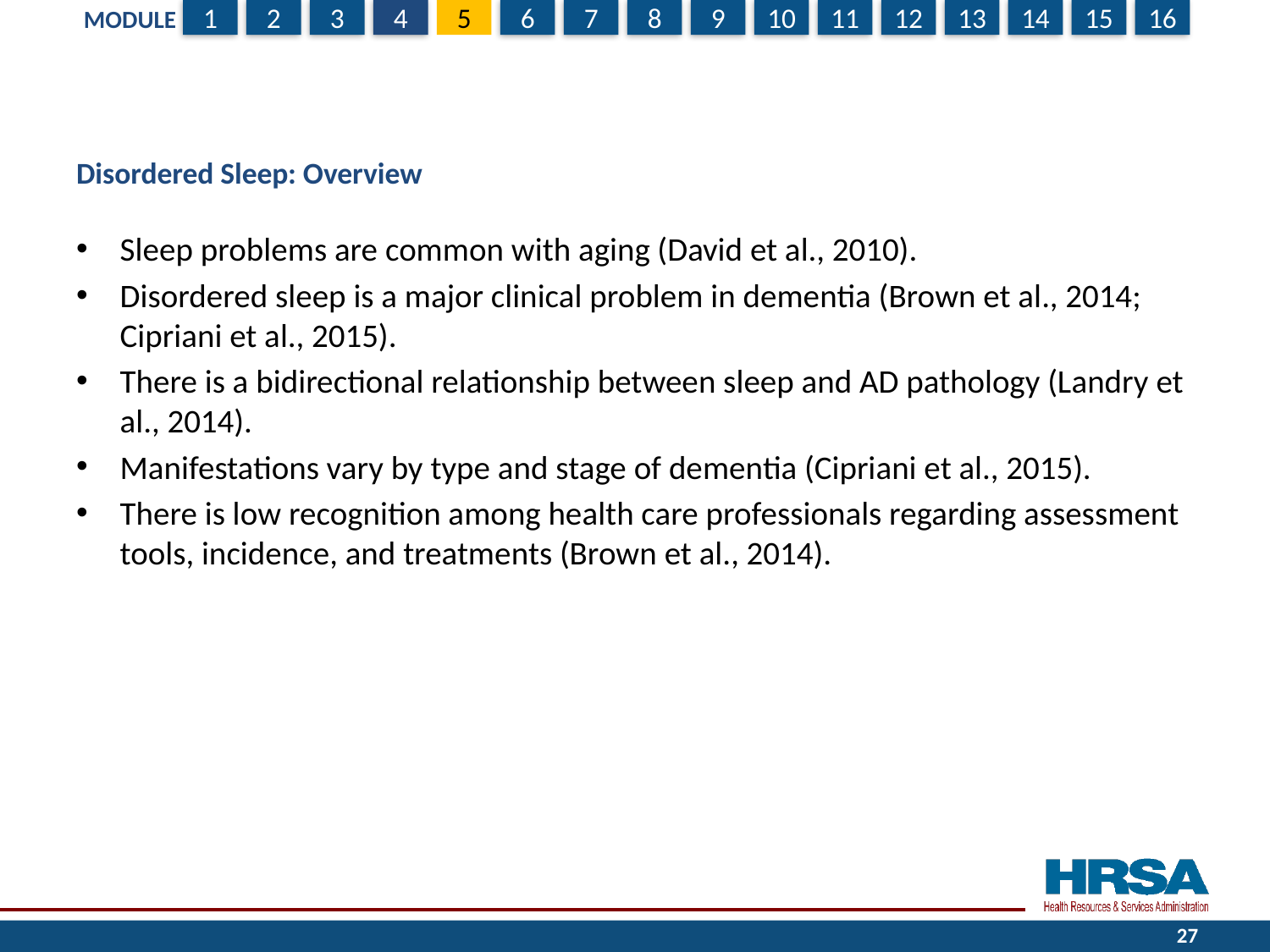

# Disordered Sleep: Overview
Sleep problems are common with aging (David et al., 2010).
Disordered sleep is a major clinical problem in dementia (Brown et al., 2014; Cipriani et al., 2015).
There is a bidirectional relationship between sleep and AD pathology (Landry et al., 2014).
Manifestations vary by type and stage of dementia (Cipriani et al., 2015).
There is low recognition among health care professionals regarding assessment tools, incidence, and treatments (Brown et al., 2014).